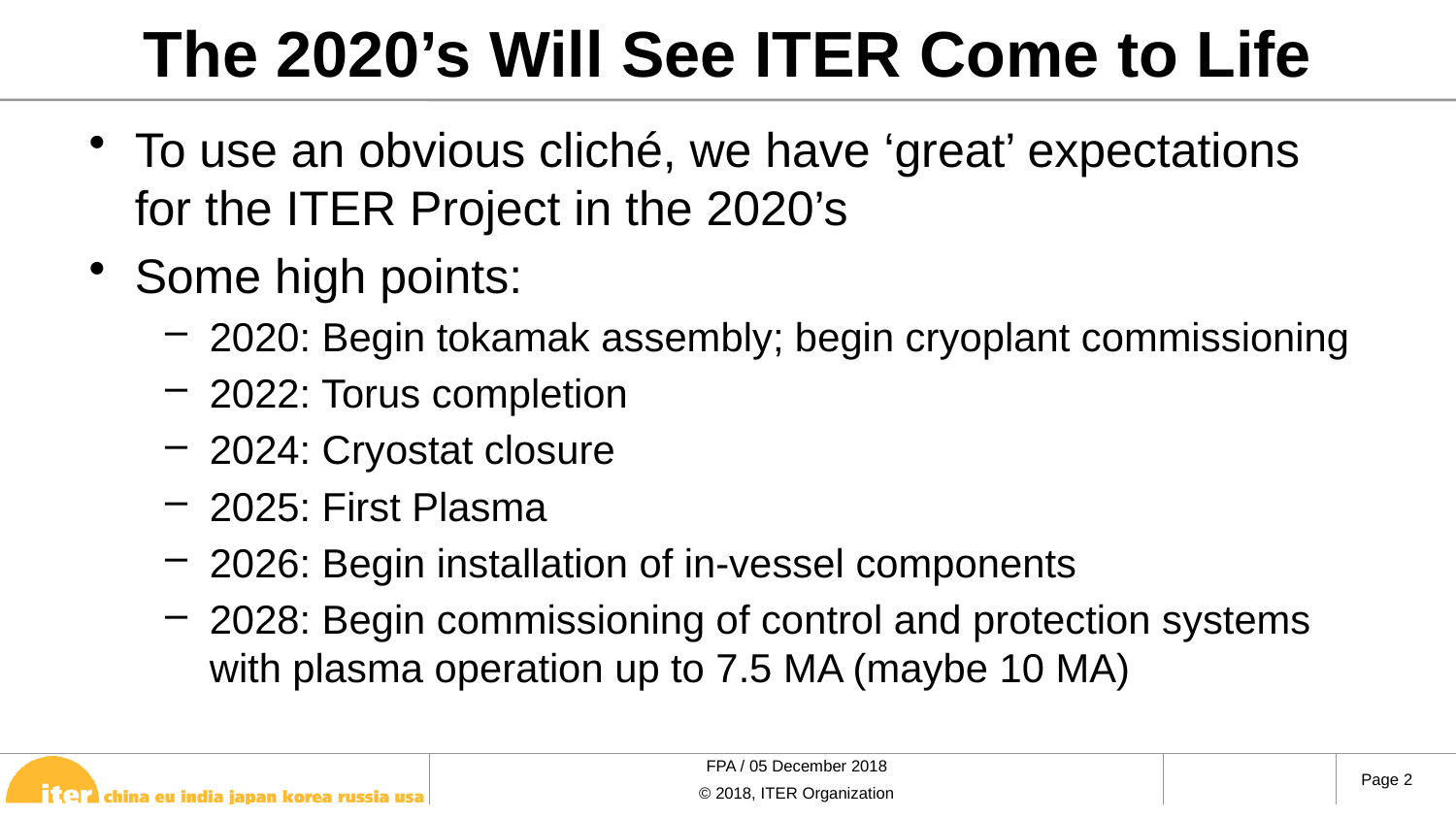

# The 2020’s Will See ITER Come to Life
To use an obvious cliché, we have ‘great’ expectations for the ITER Project in the 2020’s
Some high points:
2020: Begin tokamak assembly; begin cryoplant commissioning
2022: Torus completion
2024: Cryostat closure
2025: First Plasma
2026: Begin installation of in-vessel components
2028: Begin commissioning of control and protection systems with plasma operation up to 7.5 MA (maybe 10 MA)